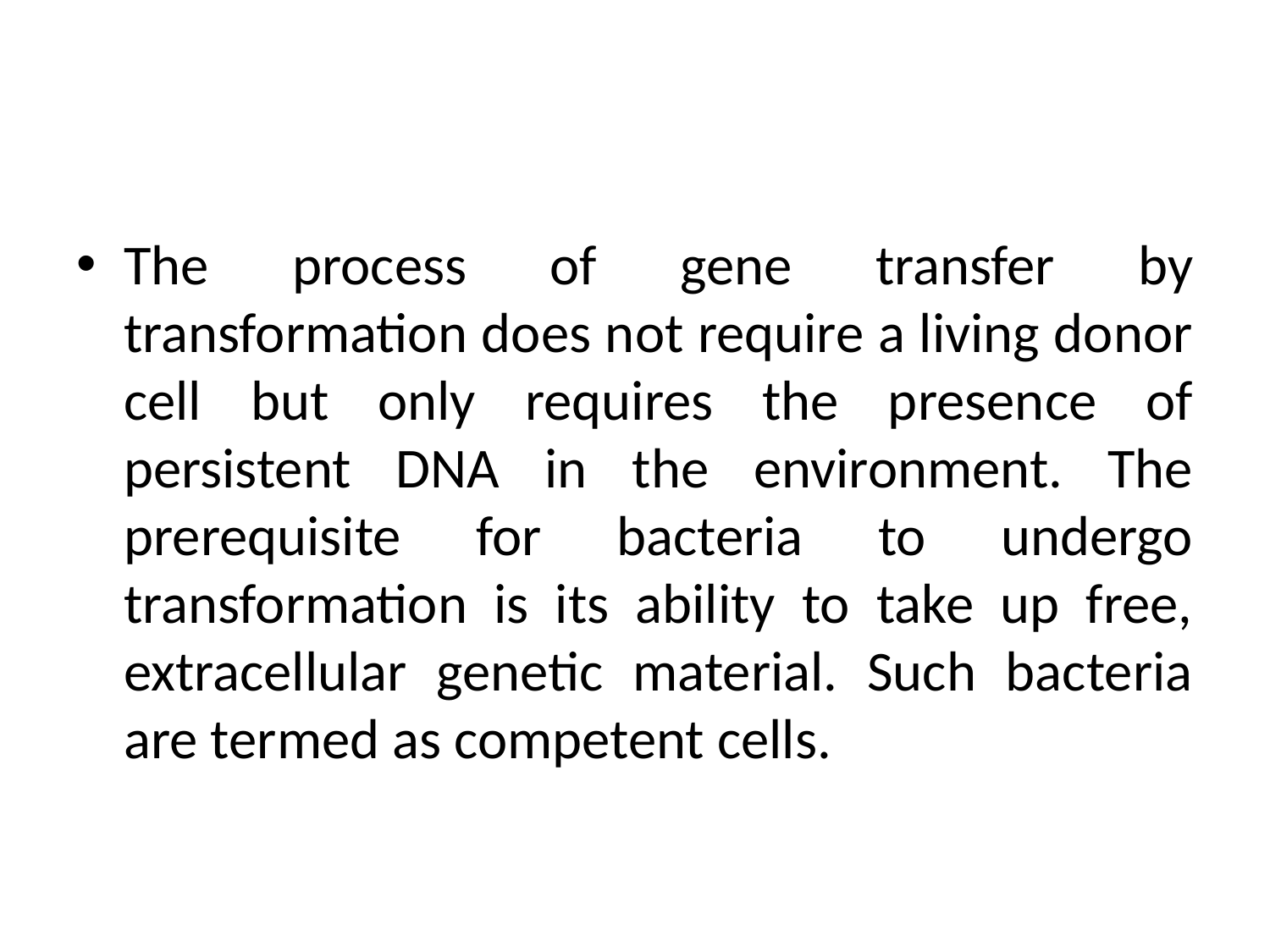

#
The process of gene transfer by transformation does not require a living donor cell but only requires the presence of persistent DNA in the environment. The prerequisite for bacteria to undergo transformation is its ability to take up free, extracellular genetic material. Such bacteria are termed as competent cells.